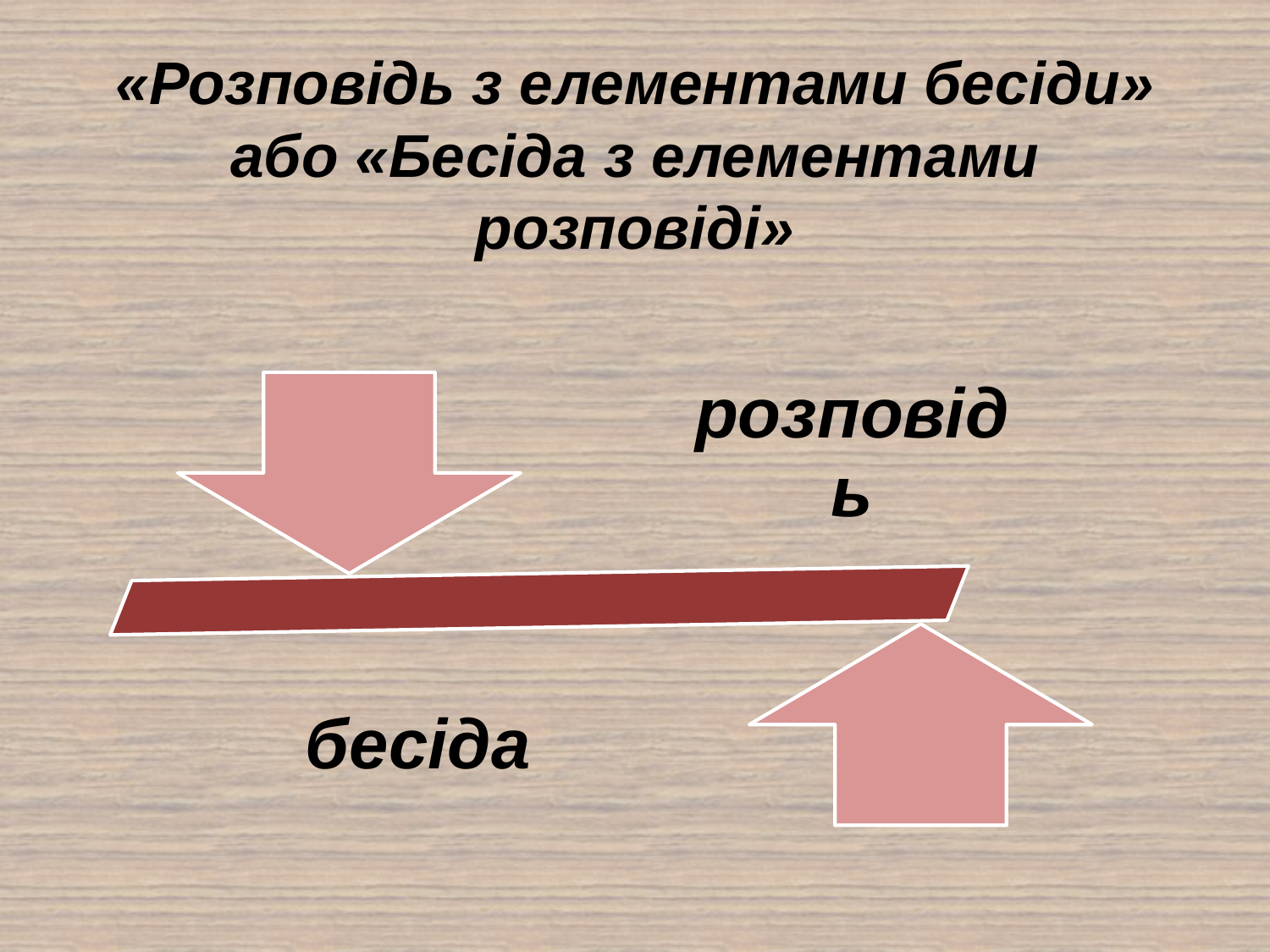

# «Розповідь з елементами бесіди» або «Бесіда з елементами розповіді»
розповідь
бесіда